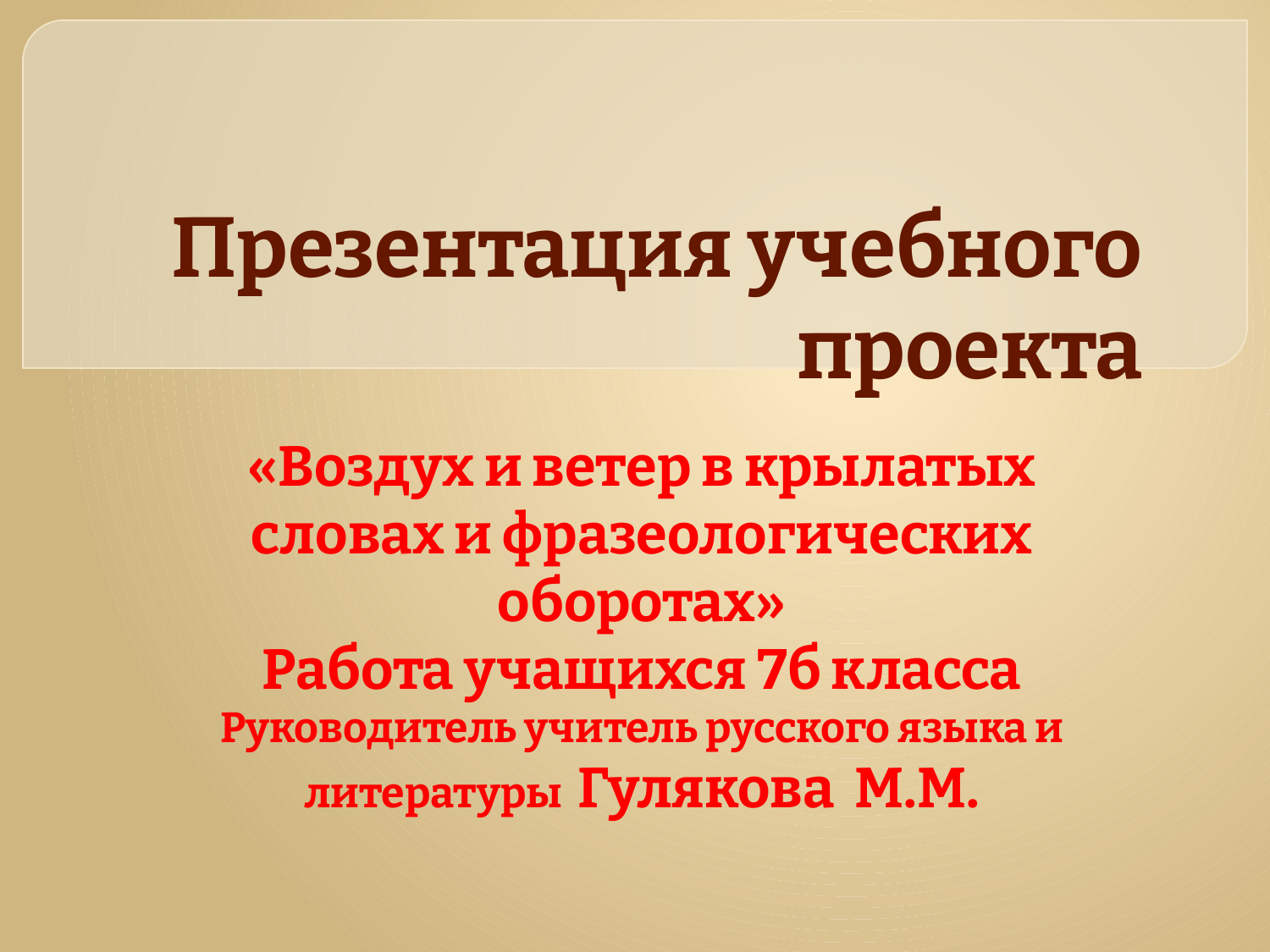

# Презентация учебного проекта
«Воздух и ветер в крылатых словах и фразеологических оборотах»
Работа учащихся 7б класса
Руководитель учитель русского языка и литературы  Гулякова  М.М.